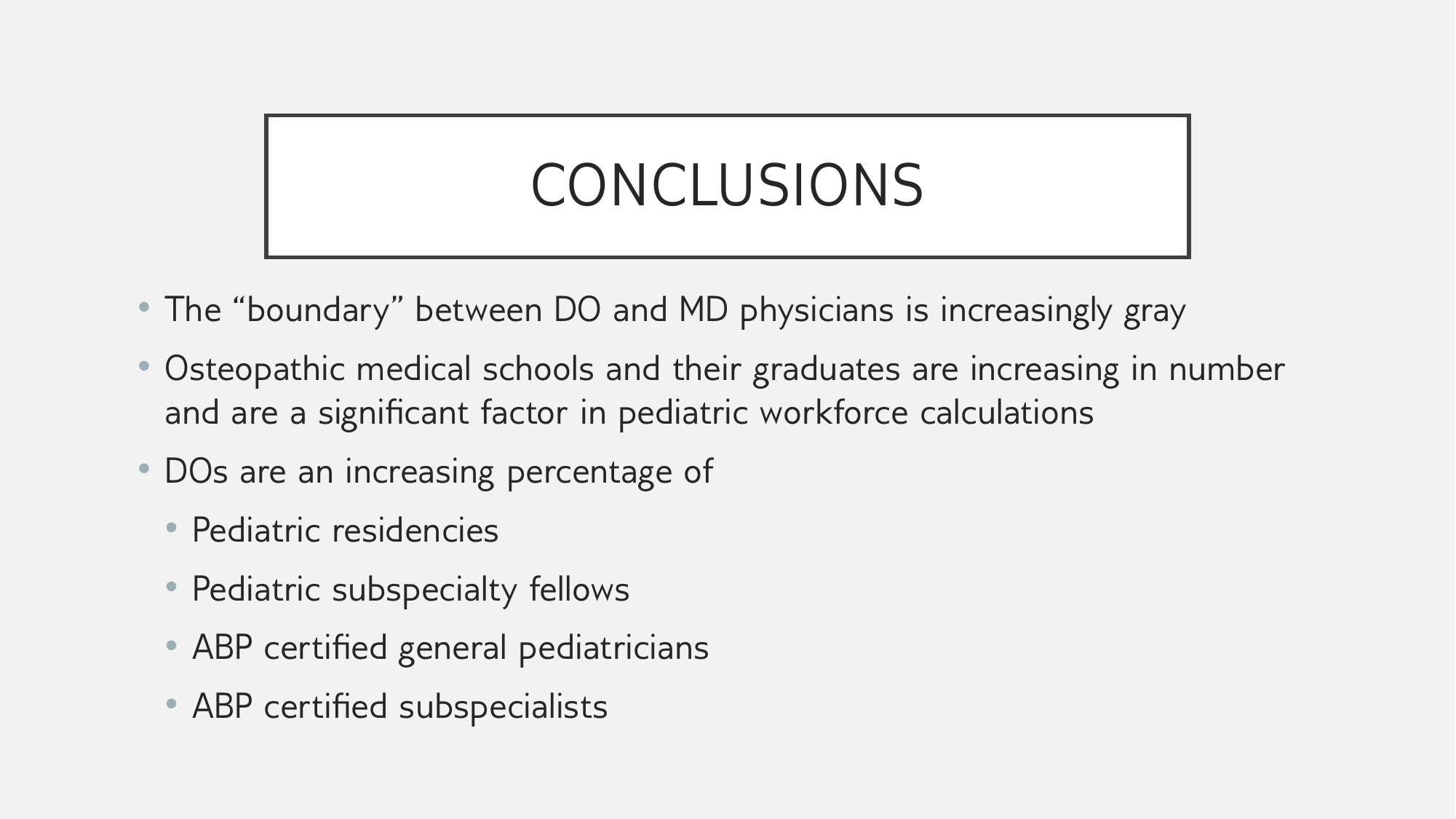

# CONCLUSIONS
The “boundary” between DO and MD physicians is increasingly gray
Osteopathic medical schools and their graduates are increasing in number and are a significant factor in pediatric workforce calculations
DOs are an increasing percentage of
Pediatric residencies
Pediatric subspecialty fellows
ABP certified general pediatricians
ABP certified subspecialists